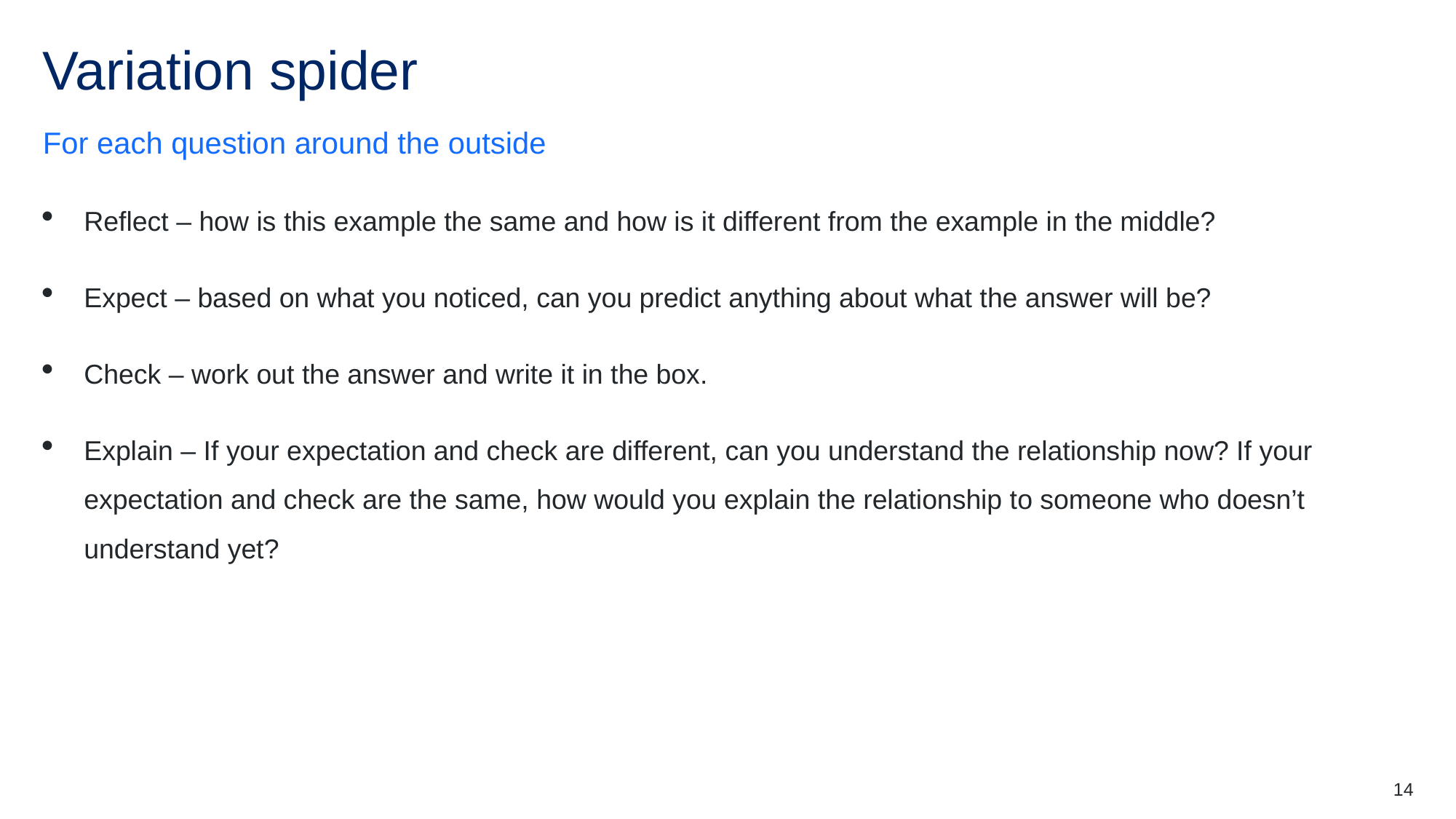

# Variation spider
For each question around the outside
Reflect – how is this example the same and how is it different from the example in the middle?
Expect – based on what you noticed, can you predict anything about what the answer will be?
Check – work out the answer and write it in the box.
Explain – If your expectation and check are different, can you understand the relationship now? If your expectation and check are the same, how would you explain the relationship to someone who doesn’t understand yet?

14